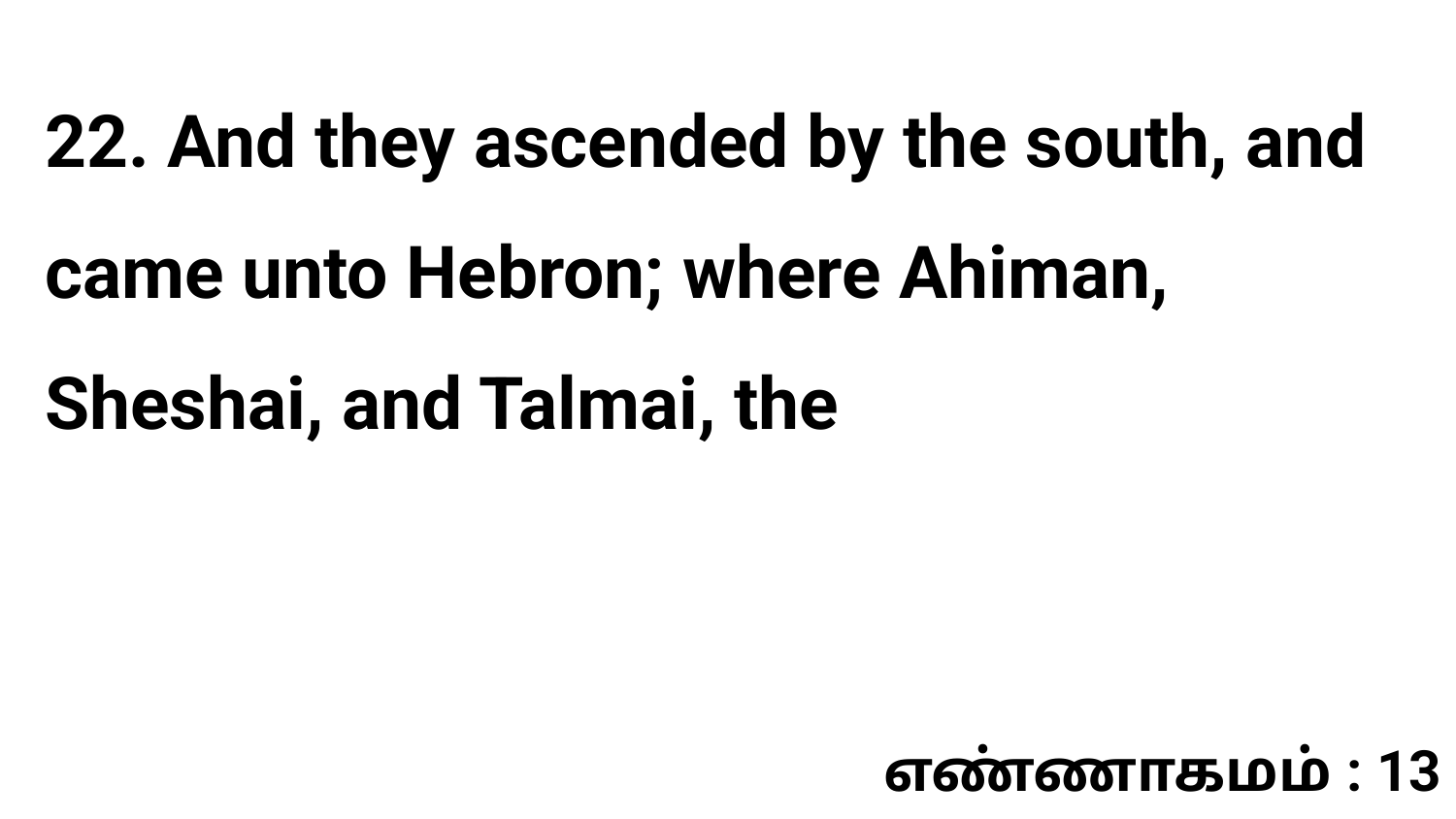

22. And they ascended by the south, and came unto Hebron; where Ahiman, Sheshai, and Talmai, the
எண்ணாகமம் : 13